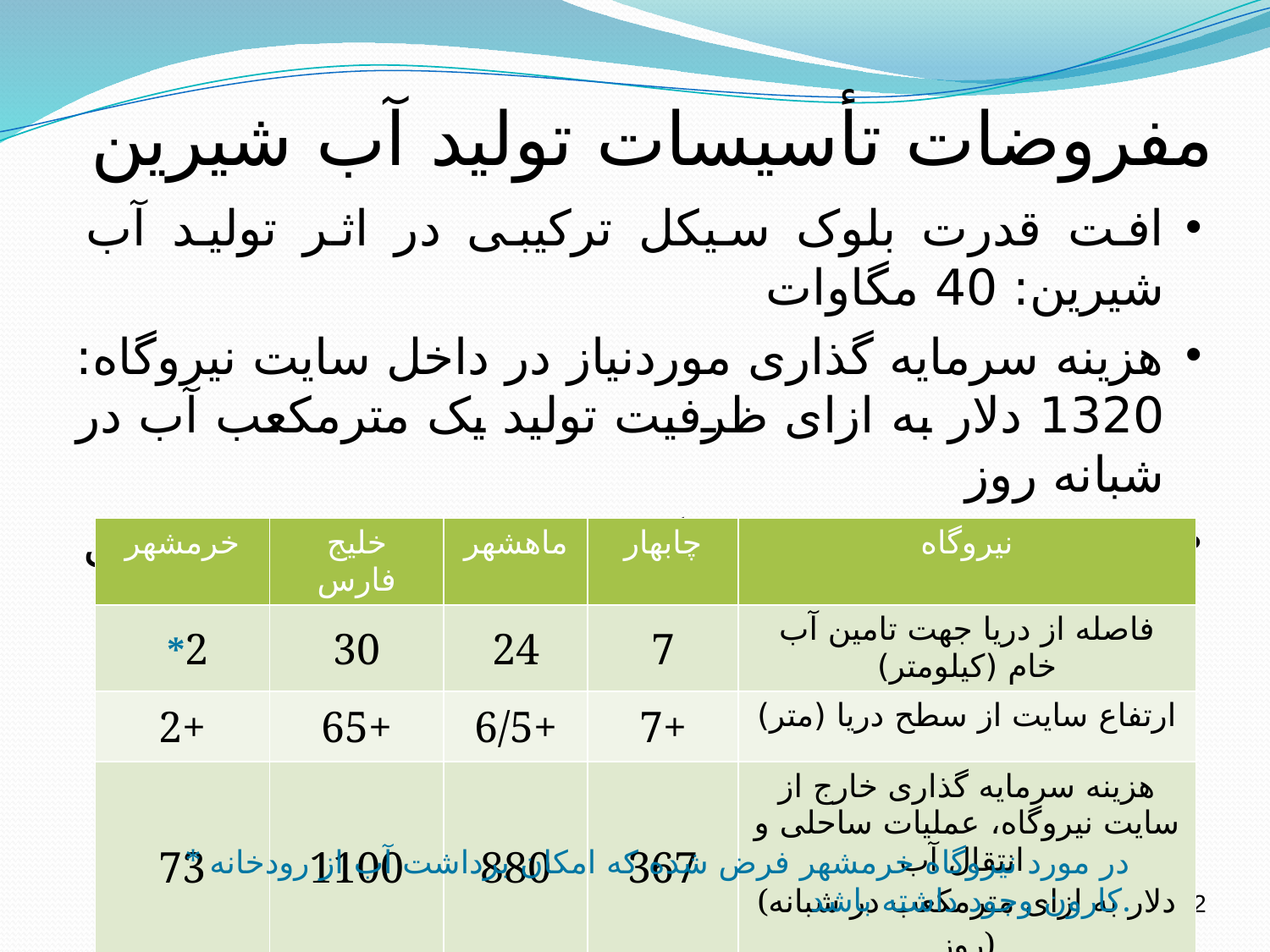

# مفروضات تأسیسات تولید آب شیرین
افت قدرت بلوک سیکل ترکیبی در اثر تولید آب شیرین: 40 مگاوات
هزینه سرمایه گذاری موردنیاز در داخل سایت نیروگاه: 1320 دلار به ازای ظرفیت تولید یک مترمکعب آب در شبانه روز
کاهش هزینه سرمایه گذاری به سبب حذف برخی تجهیزات (کندانسور): 24 میلیون دلار
| خرمشهر | خلیج فارس | ماهشهر | چابهار | نیروگاه |
| --- | --- | --- | --- | --- |
| \*2 | 30 | 24 | 7 | فاصله از دریا جهت تامین آب خام (کیلومتر) |
| 2+ | 65+ | 6/5+ | 7+ | ارتفاع سایت از سطح دریا (متر) |
| 73 | 1100 | 880 | 367 | هزینه سرمایه گذاری خارج از سایت نیروگاه، عملیات ساحلی و انتقال آب (دلار به ازای مترمکعب در شبانه روز) |
* در مورد نیروگاه خرمشهر فرض شده که امکان برداشت آب از رودخانه کارون وجود داشته باشد.
42